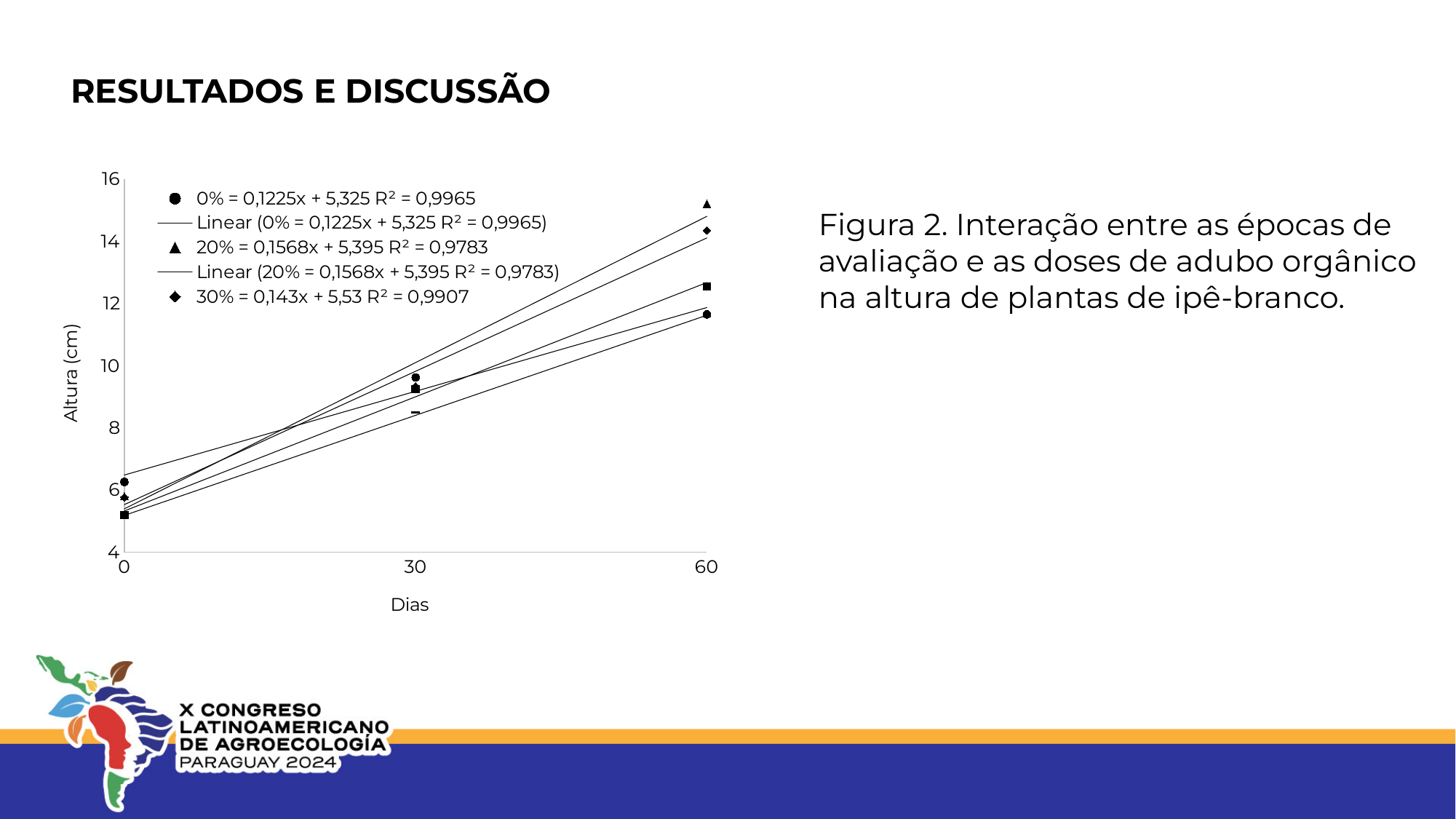

RESULTADOS E DISCUSSÃO

### Chart

| Category | 0% = 0,1225x + 5,325 R² = 0,9965 | 20% = 0,1568x + 5,395 R² = 0,9783 | 30% = 0,143x + 5,53 R² = 0,9907 | 50% = 0,1225x + 5,325 R² = 0,9965 | 70% 0,1225x + 5,325 R² = 0,9965 |
|---|---|---|---|---|---|
Figura 2. Interação entre as épocas de avaliação e as doses de adubo orgânico na altura de plantas de ipê-branco.